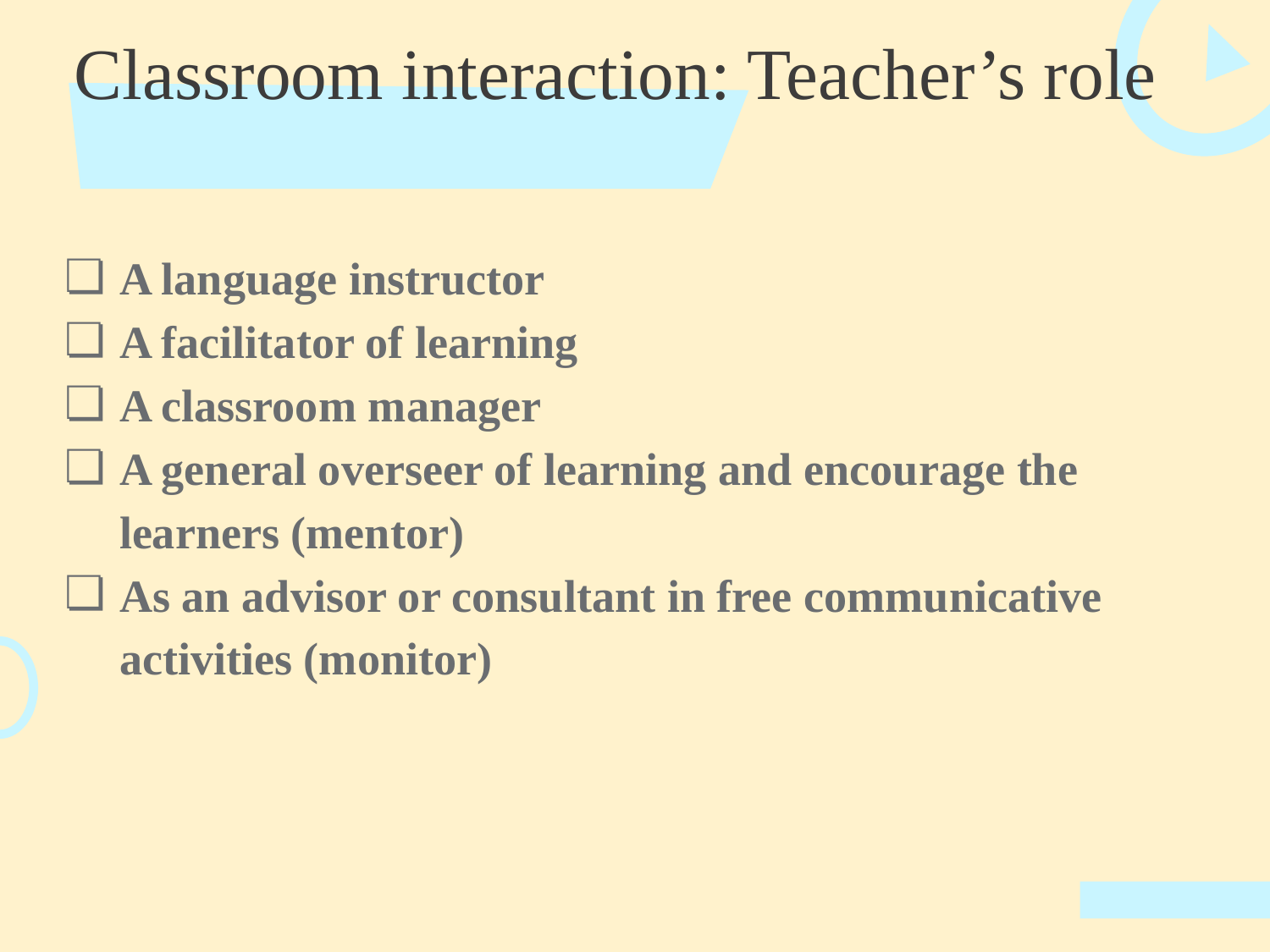

# Classroom interaction: Teacher’s role
A language instructor
A facilitator of learning
A classroom manager
A general overseer of learning and encourage the learners (mentor)
As an advisor or consultant in free communicative activities (monitor)